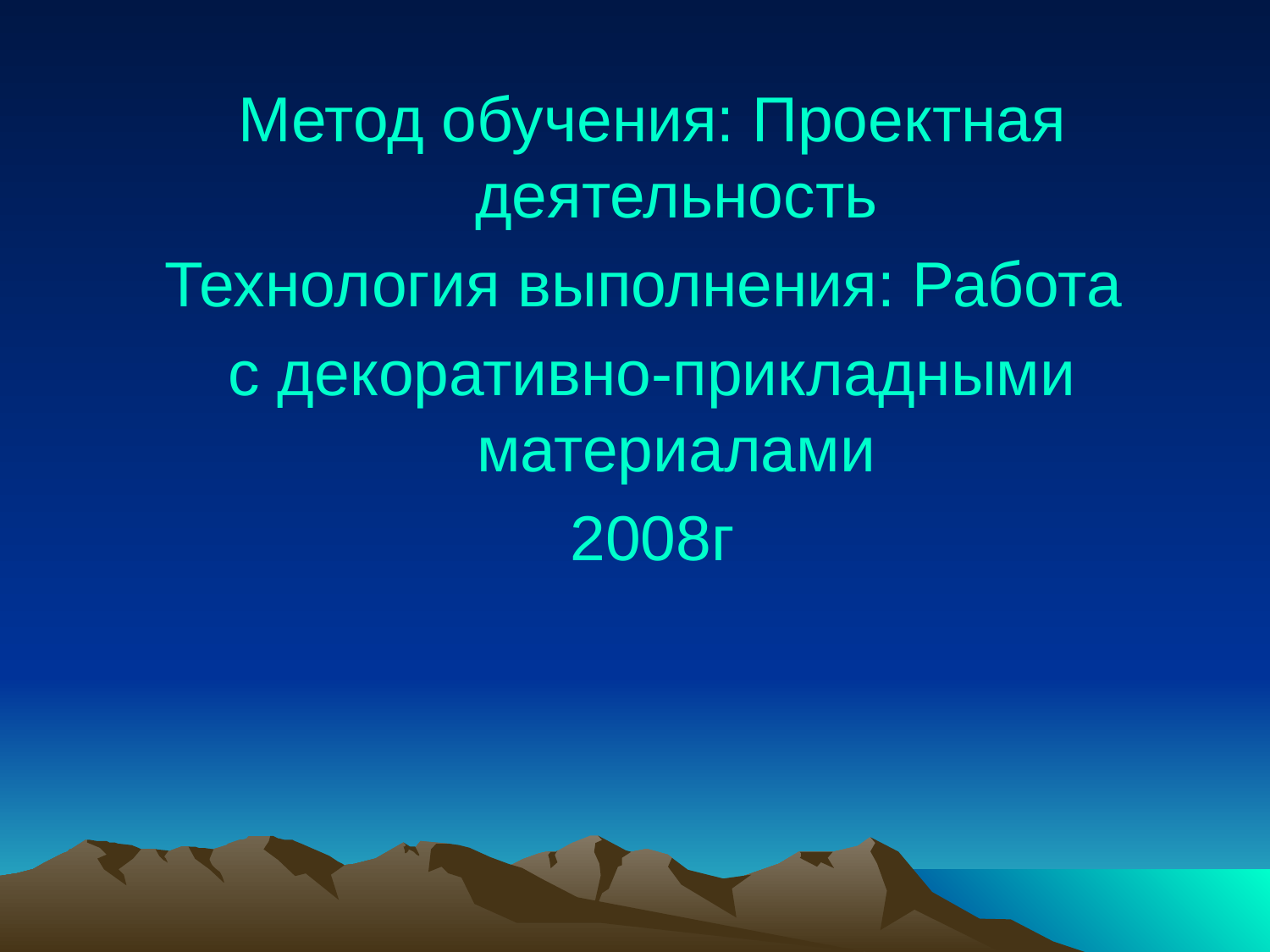

Метод обучения: Проектная деятельность
Технология выполнения: Работа
с декоративно-прикладными материалами
2008г